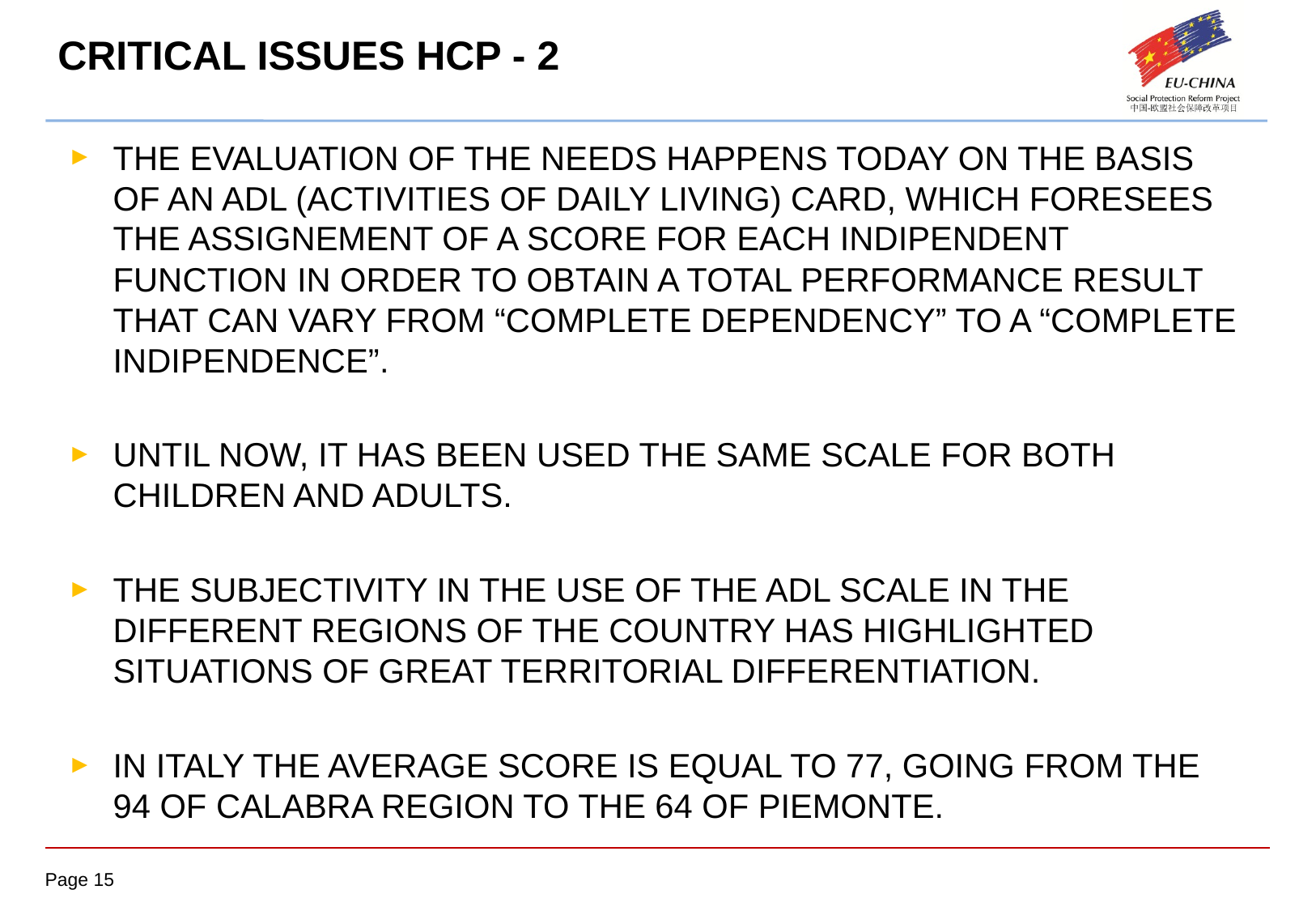

# CRITICAL ISSUES HCP - 2
THE EVALUATION OF THE NEEDS HAPPENS TODAY ON THE BASIS OF AN ADL (ACTIVITIES OF DAILY LIVING) CARD, WHICH FORESEES THE ASSIGNEMENT OF A SCORE FOR EACH INDIPENDENT FUNCTION IN ORDER TO OBTAIN A TOTAL PERFORMANCE RESULT THAT CAN VARY FROM “COMPLETE DEPENDENCY” TO A “COMPLETE INDIPENDENCE”.

UNTIL NOW, IT HAS BEEN USED THE SAME SCALE FOR BOTH CHILDREN AND ADULTS.

THE SUBJECTIVITY IN THE USE OF THE ADL SCALE IN THE DIFFERENT REGIONS OF THE COUNTRY HAS HIGHLIGHTED SITUATIONS OF GREAT TERRITORIAL DIFFERENTIATION.

IN ITALY THE AVERAGE SCORE IS EQUAL TO 77, GOING FROM THE 94 OF CALABRA REGION TO THE 64 OF PIEMONTE.